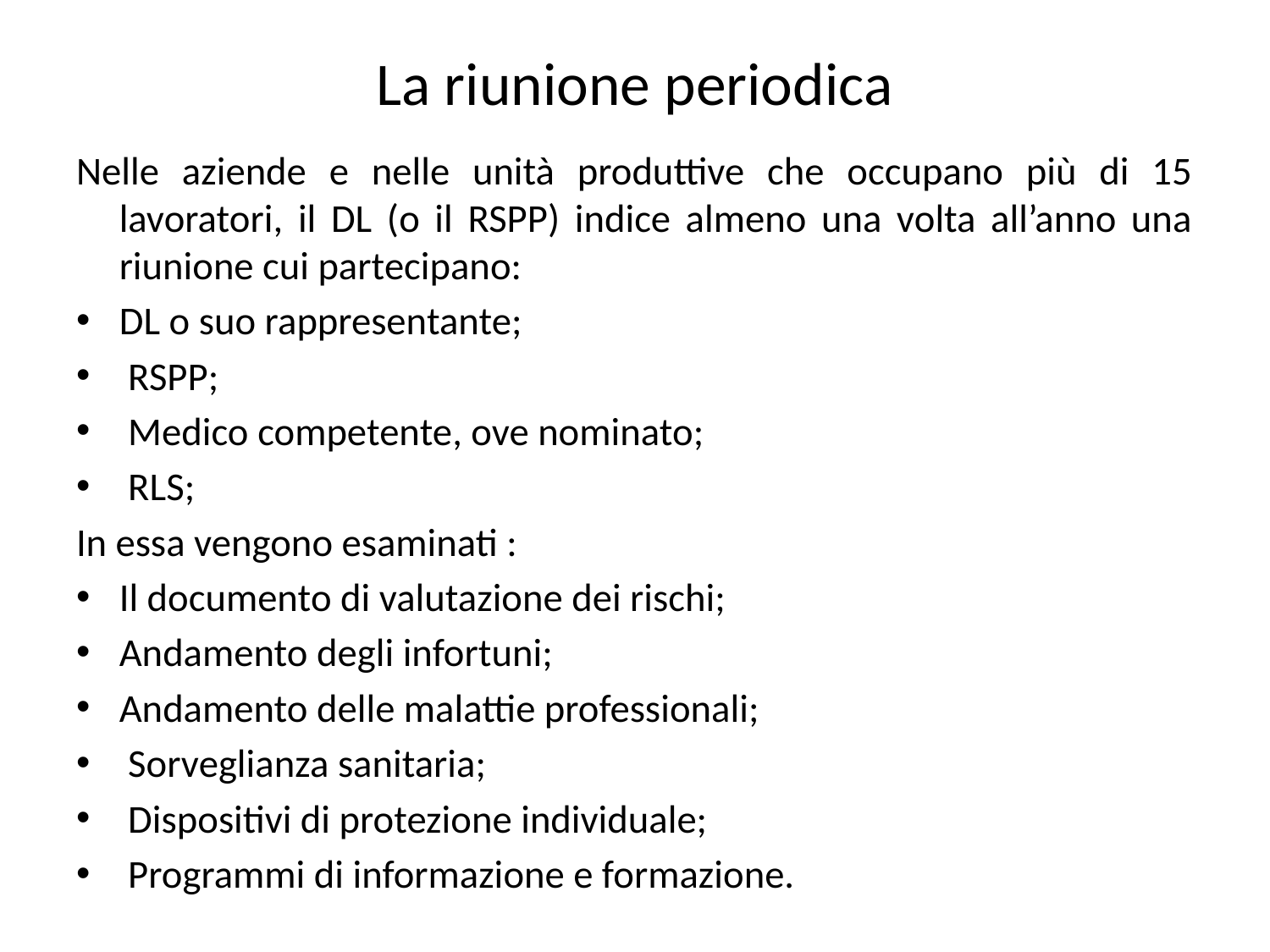

# La riunione periodica
Nelle aziende e nelle unità produttive che occupano più di 15 lavoratori, il DL (o il RSPP) indice almeno una volta all’anno una riunione cui partecipano:
DL o suo rappresentante;
 RSPP;
 Medico competente, ove nominato;
 RLS;
In essa vengono esaminati :
Il documento di valutazione dei rischi;
Andamento degli infortuni;
Andamento delle malattie professionali;
 Sorveglianza sanitaria;
 Dispositivi di protezione individuale;
 Programmi di informazione e formazione.